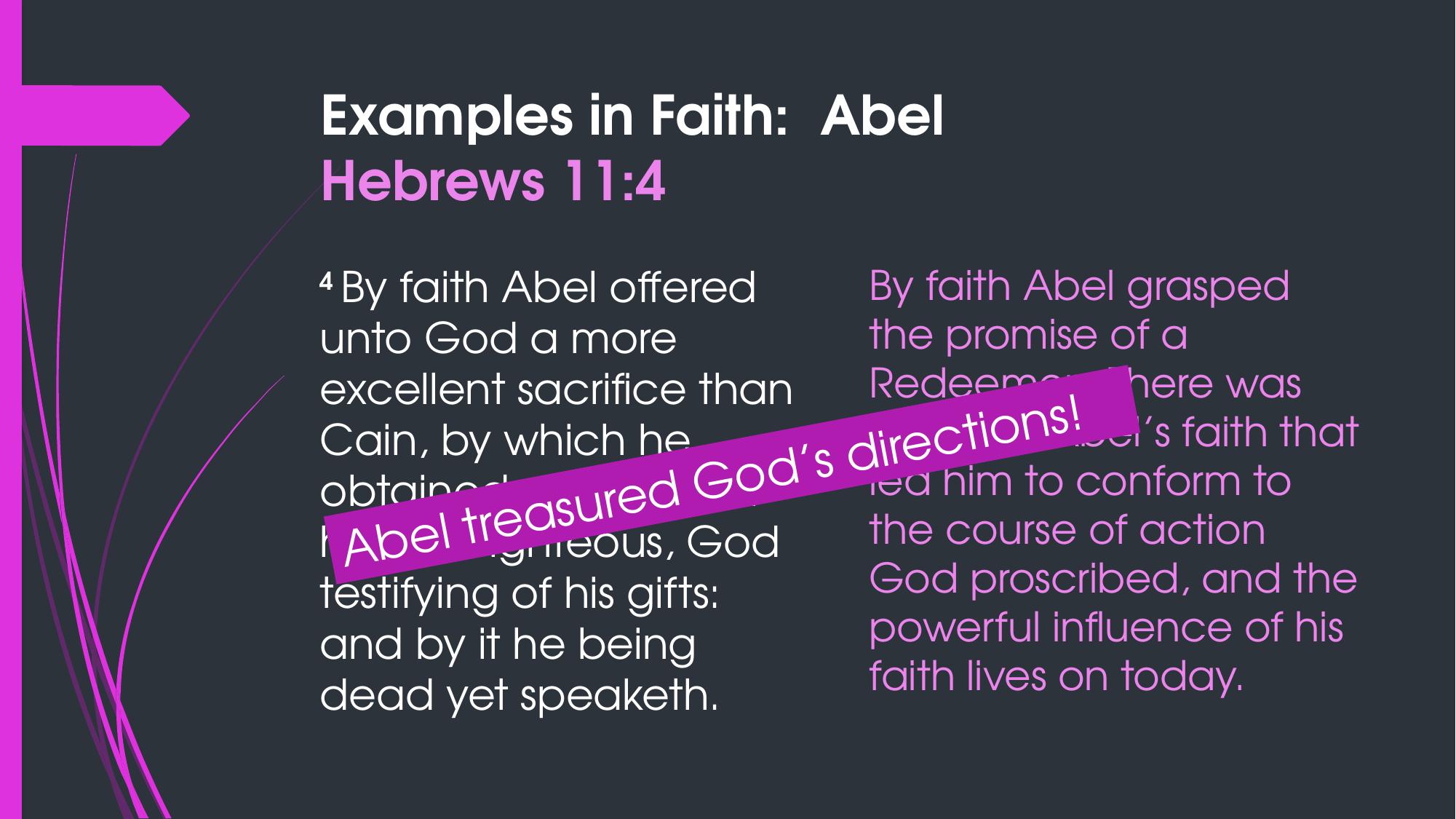

# Examples in Faith:  Abel Hebrews 11:4
By faith Abel grasped the promise of a Redeemer.  There was power in Abel’s faith that led him to conform to the course of action God proscribed, and the powerful influence of his faith lives on today.
4 By faith Abel offered unto God a more excellent sacrifice than Cain, by which he obtained witness that he was righteous, God testifying of his gifts: and by it he being dead yet speaketh.
Abel treasured God’s directions!